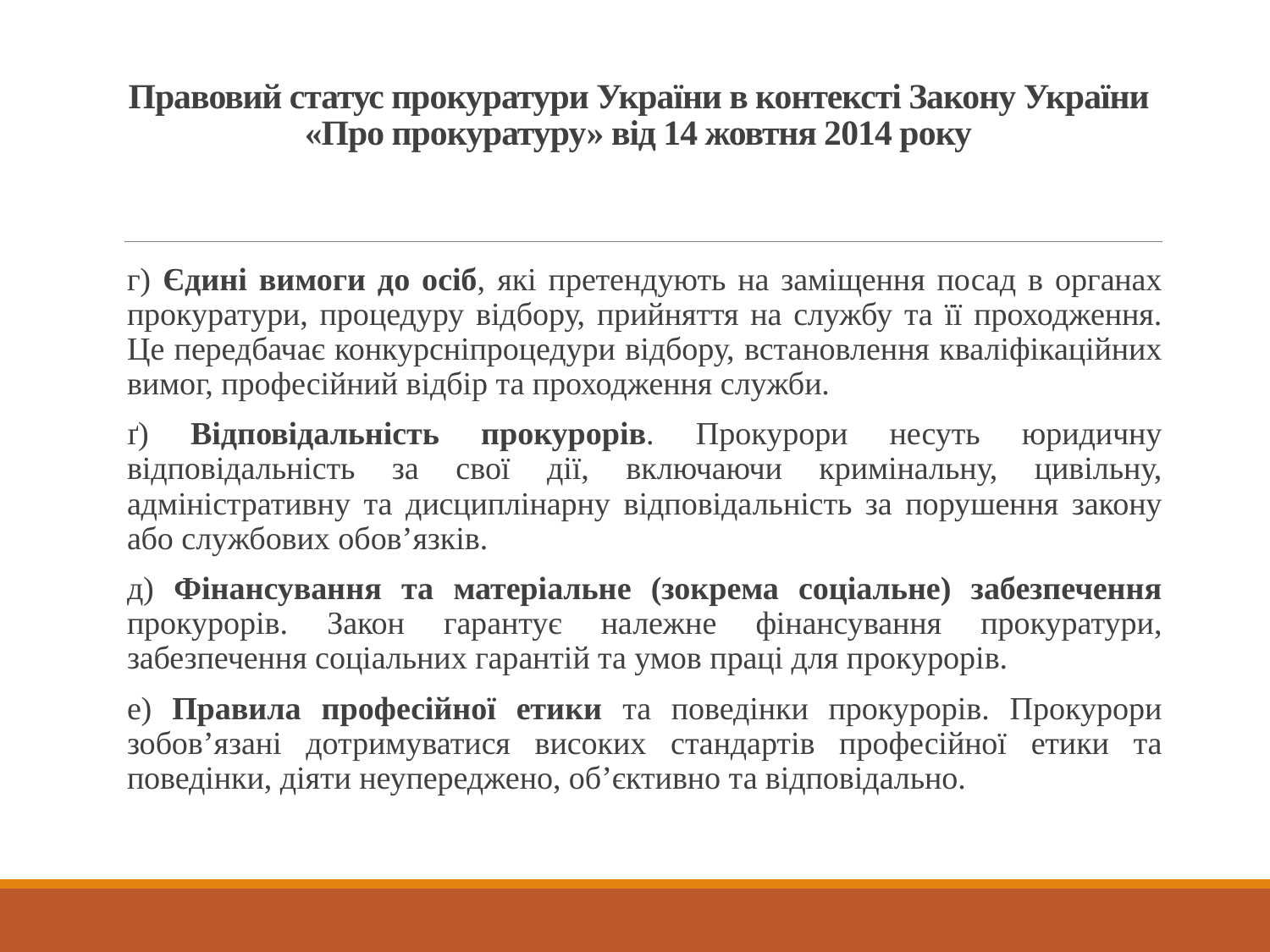

# Правовий статус прокуратури України в контексті Закону України «Про прокуратуру» від 14 жовтня 2014 року
г) Єдині вимоги до осіб, які претендують на заміщення посад в органах прокуратури, процедуру відбору, прийняття на службу та її проходження. Це передбачає конкурсніпроцедури відбору, встановлення кваліфікаційних вимог, професійний відбір та проходження служби.
ґ) Відповідальність прокурорів. Прокурори несуть юридичну відповідальність за свої дії, включаючи кримінальну, цивільну, адміністративну та дисциплінарну відповідальність за порушення закону або службових обов’язків.
д) Фінансування та матеріальне (зокрема соціальне) забезпечення прокурорів. Закон гарантує належне фінансування прокуратури, забезпечення соціальних гарантій та умов праці для прокурорів.
е) Правила професійної етики та поведінки прокурорів. Прокурори зобов’язані дотримуватися високих стандартів професійної етики та поведінки, діяти неупереджено, об’єктивно та відповідально.